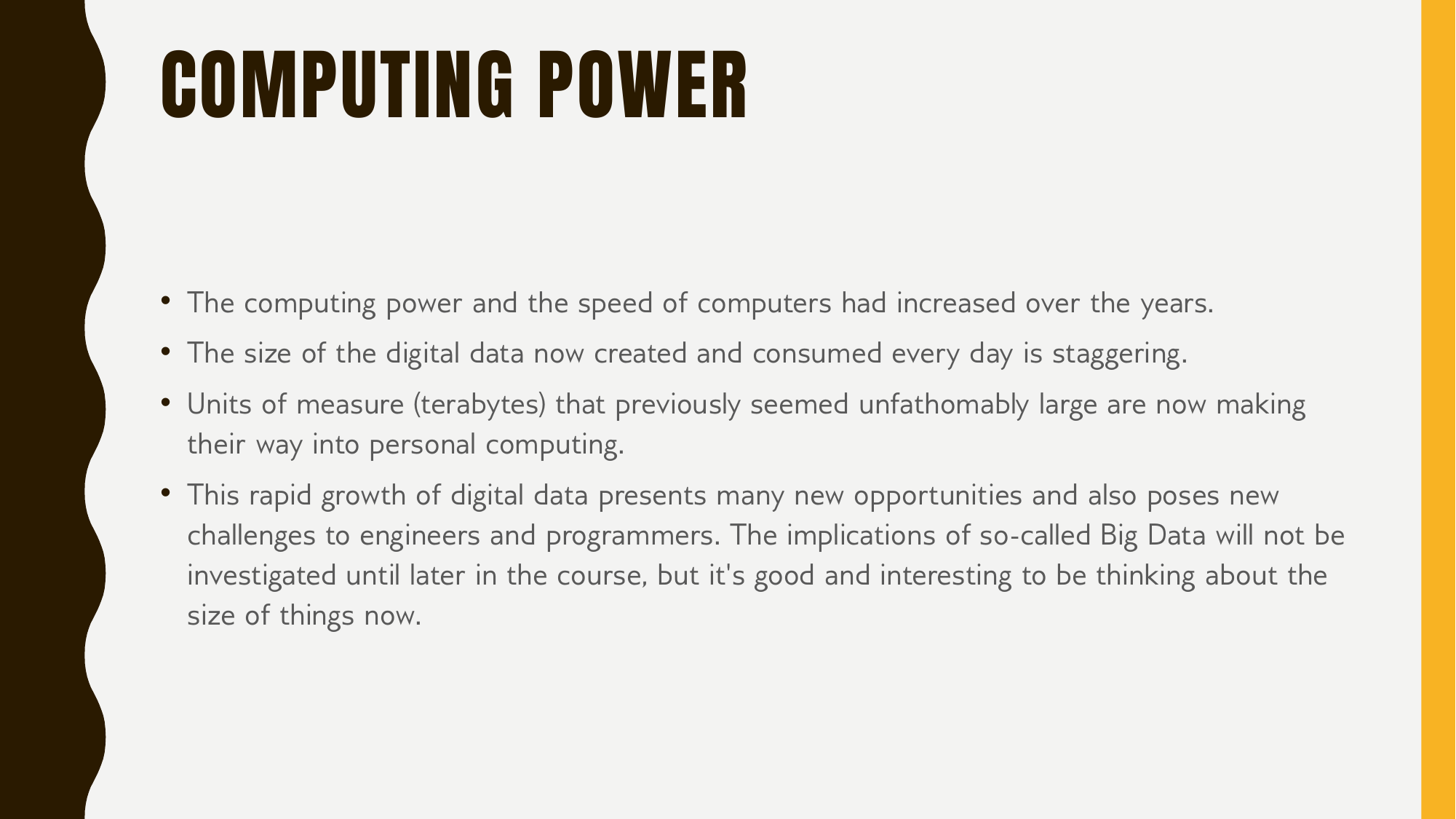

# Computing Power
The computing power and the speed of computers had increased over the years.
The size of the digital data now created and consumed every day is staggering.
Units of measure (terabytes) that previously seemed unfathomably large are now making their way into personal computing.
This rapid growth of digital data presents many new opportunities and also poses new challenges to engineers and programmers. The implications of so-called Big Data will not be investigated until later in the course, but it's good and interesting to be thinking about the size of things now.